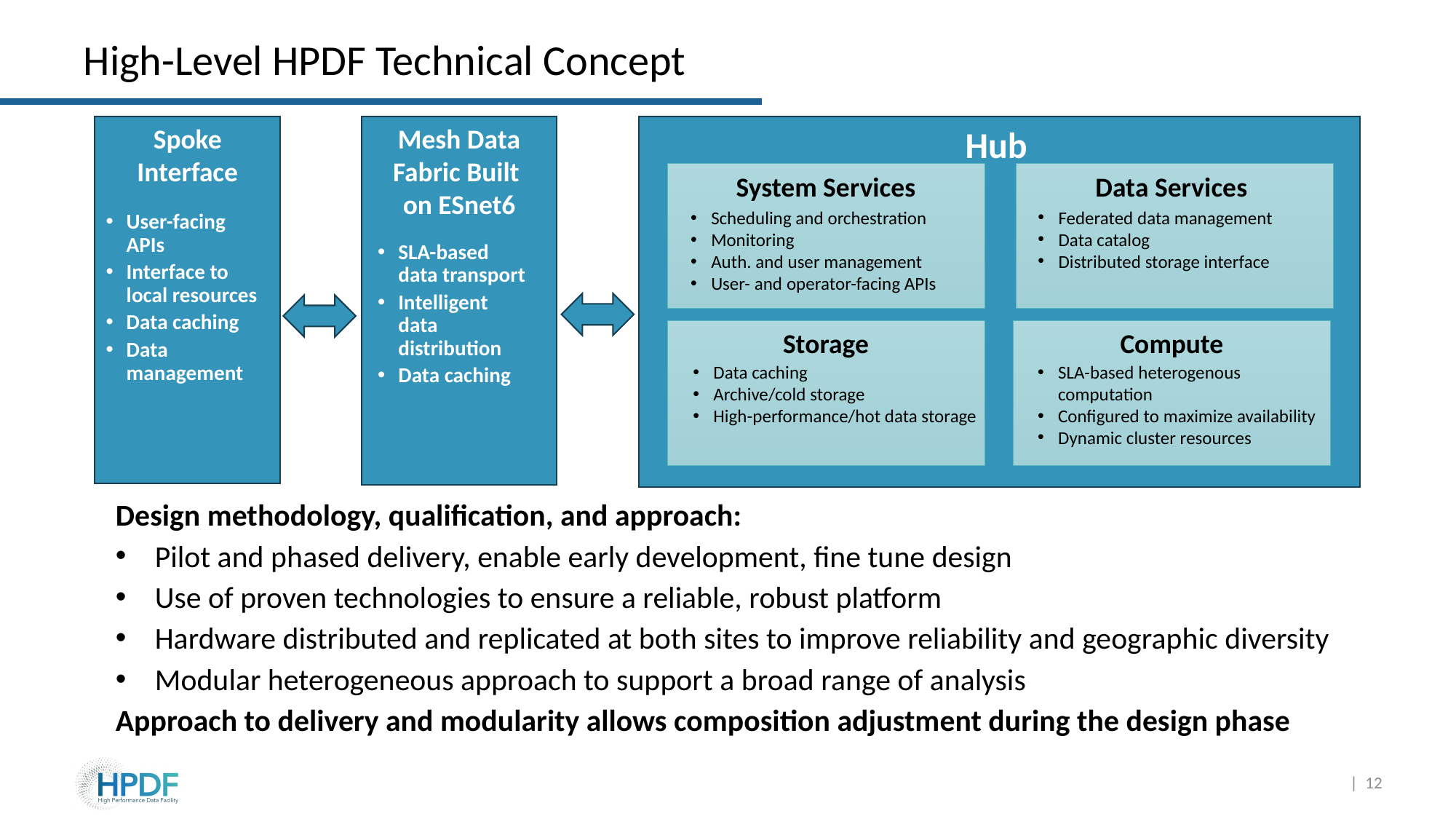

# High-Level HPDF Technical Concept
Hub
Spoke
Interface
Mesh Data
Fabric Built
on ESnet6
System Services
Data Services
Federated data management
Data catalog
Distributed storage interface
Scheduling and orchestration
Monitoring
Auth. and user management
User- and operator-facing APIs
User-facing APIs
Interface to local resources
Data caching
Data management
SLA-based data transport
Intelligent data distribution
Data caching

Storage
Compute

Data caching
Archive/cold storage
High-performance/hot data storage
SLA-based heterogenous computation
Configured to maximize availability
Dynamic cluster resources
Design methodology, qualification, and approach:
Pilot and phased delivery, enable early development, fine tune design
Use of proven technologies to ensure a reliable, robust platform
Hardware distributed and replicated at both sites to improve reliability and geographic diversity
Modular heterogeneous approach to support a broad range of analysis
Approach to delivery and modularity allows composition adjustment during the design phase
|  12